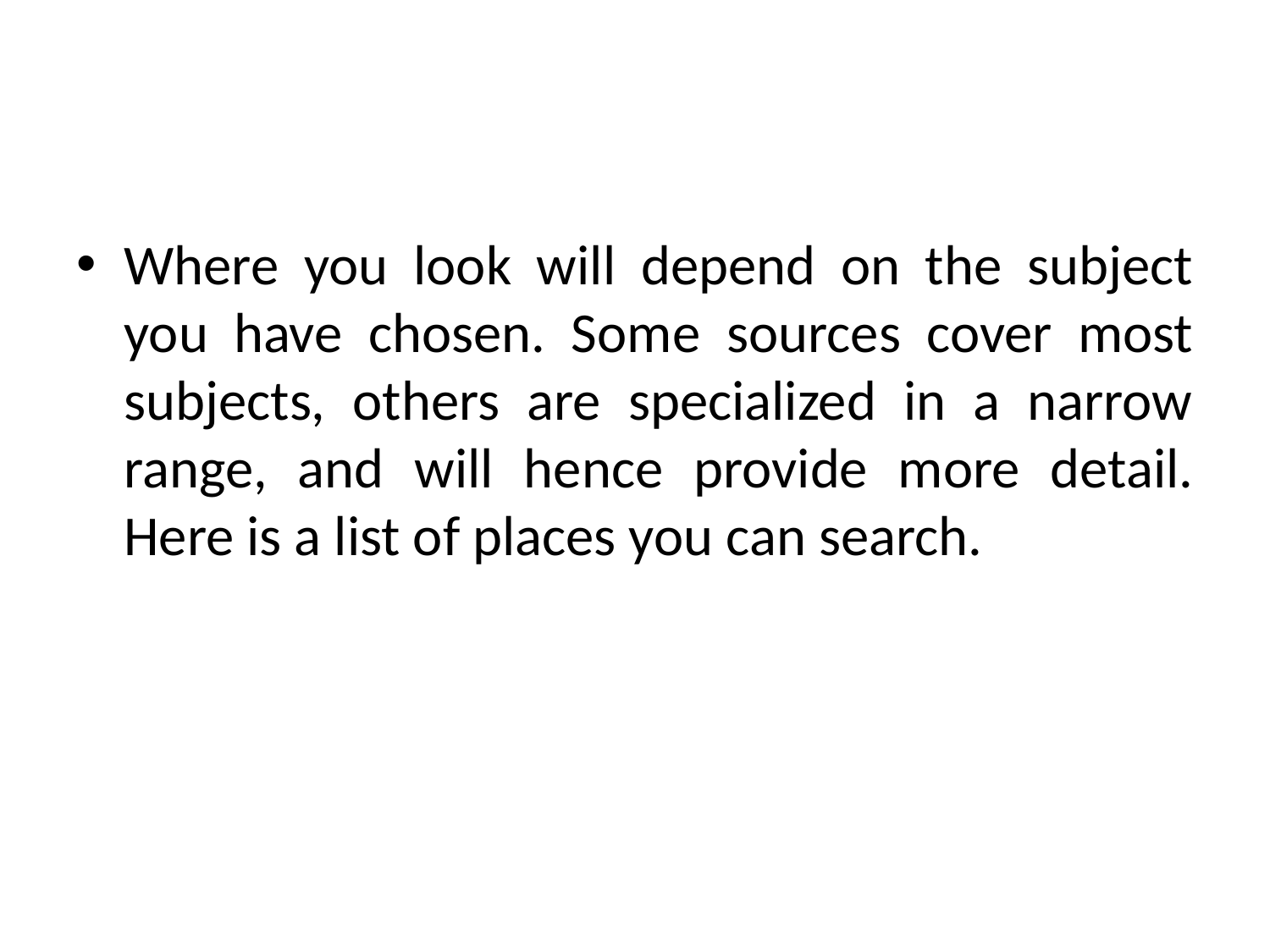

#
Where you look will depend on the subject you have chosen. Some sources cover most subjects, others are specialized in a narrow range, and will hence provide more detail. Here is a list of places you can search.